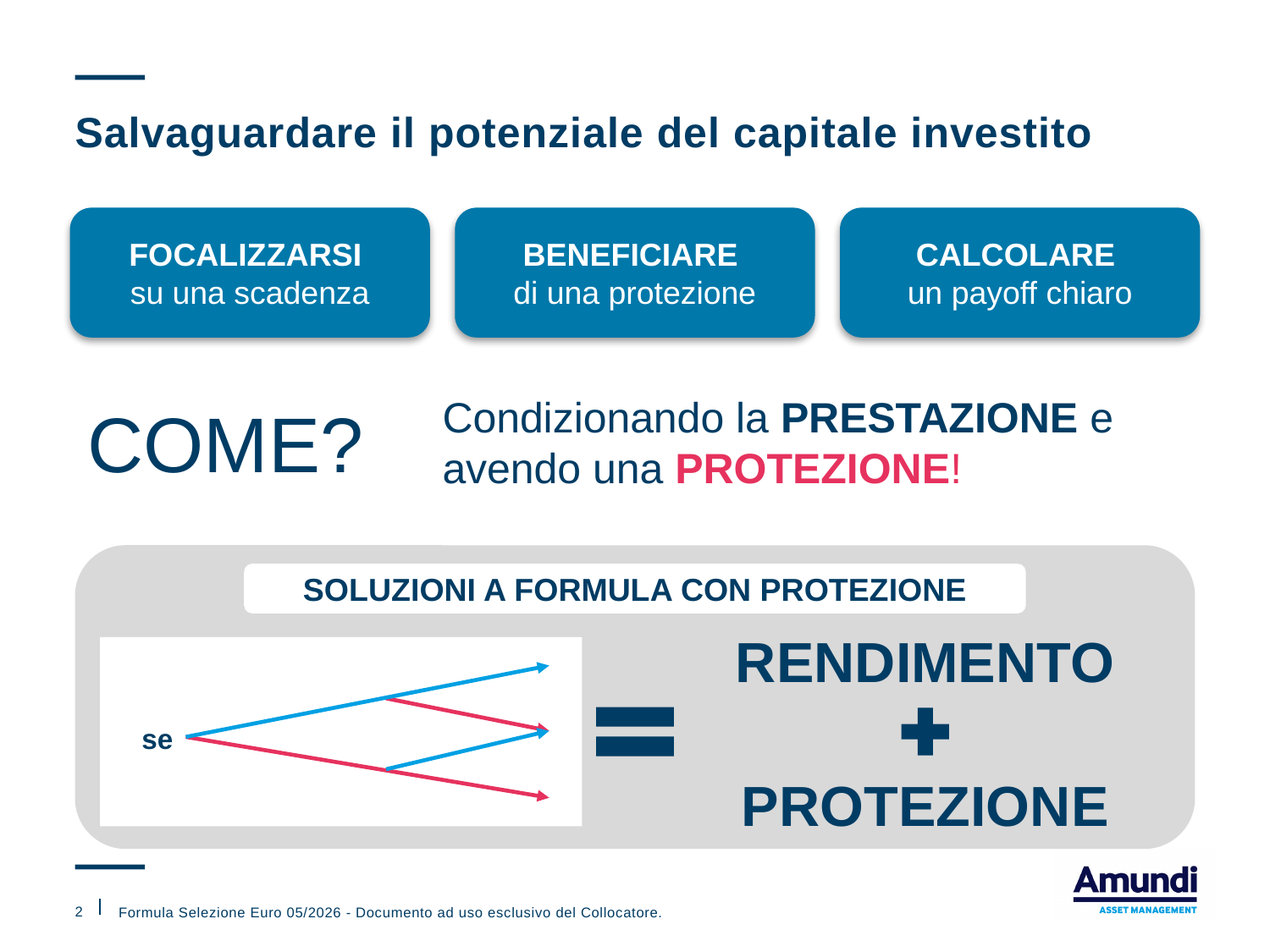

# Salvaguardare il potenziale del capitale investito
FOCALIZZARSI
su una scadenza
BENEFICIARE
di una protezione
CALCOLARE
un payoff chiaro
Condizionando la PRESTAZIONE e
avendo una PROTEZIONE!
COME?

SOLUZIONI A FORMULA CON PROTEZIONE
RENDIMENTO

PROTEZIONE

se

2
Formula Selezione Euro 05/2026 - Documento ad uso esclusivo del Collocatore.